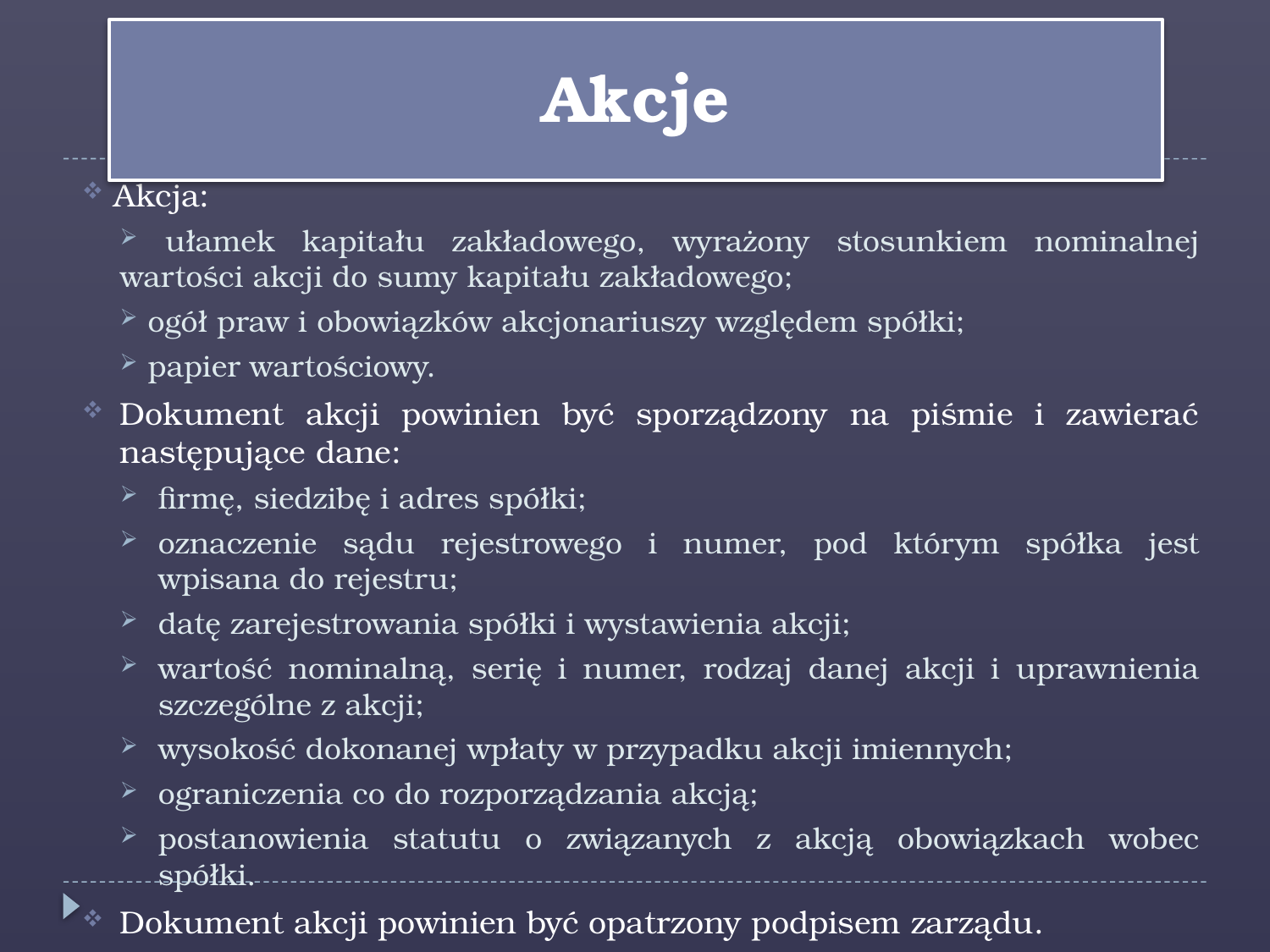

Akcje
 Akcja:
 ułamek kapitału zakładowego, wyrażony stosunkiem nominalnej wartości akcji do sumy kapitału zakładowego;
 ogół praw i obowiązków akcjonariuszy względem spółki;
 papier wartościowy.
Dokument akcji powinien być sporządzony na piśmie i zawierać następujące dane:
firmę, siedzibę i adres spółki;
oznaczenie sądu rejestrowego i numer, pod którym spółka jest wpisana do rejestru;
datę zarejestrowania spółki i wystawienia akcji;
wartość nominalną, serię i numer, rodzaj danej akcji i uprawnienia szczególne z akcji;
wysokość dokonanej wpłaty w przypadku akcji imiennych;
ograniczenia co do rozporządzania akcją;
postanowienia statutu o związanych z akcją obowiązkach wobec spółki.
Dokument akcji powinien być opatrzony podpisem zarządu.